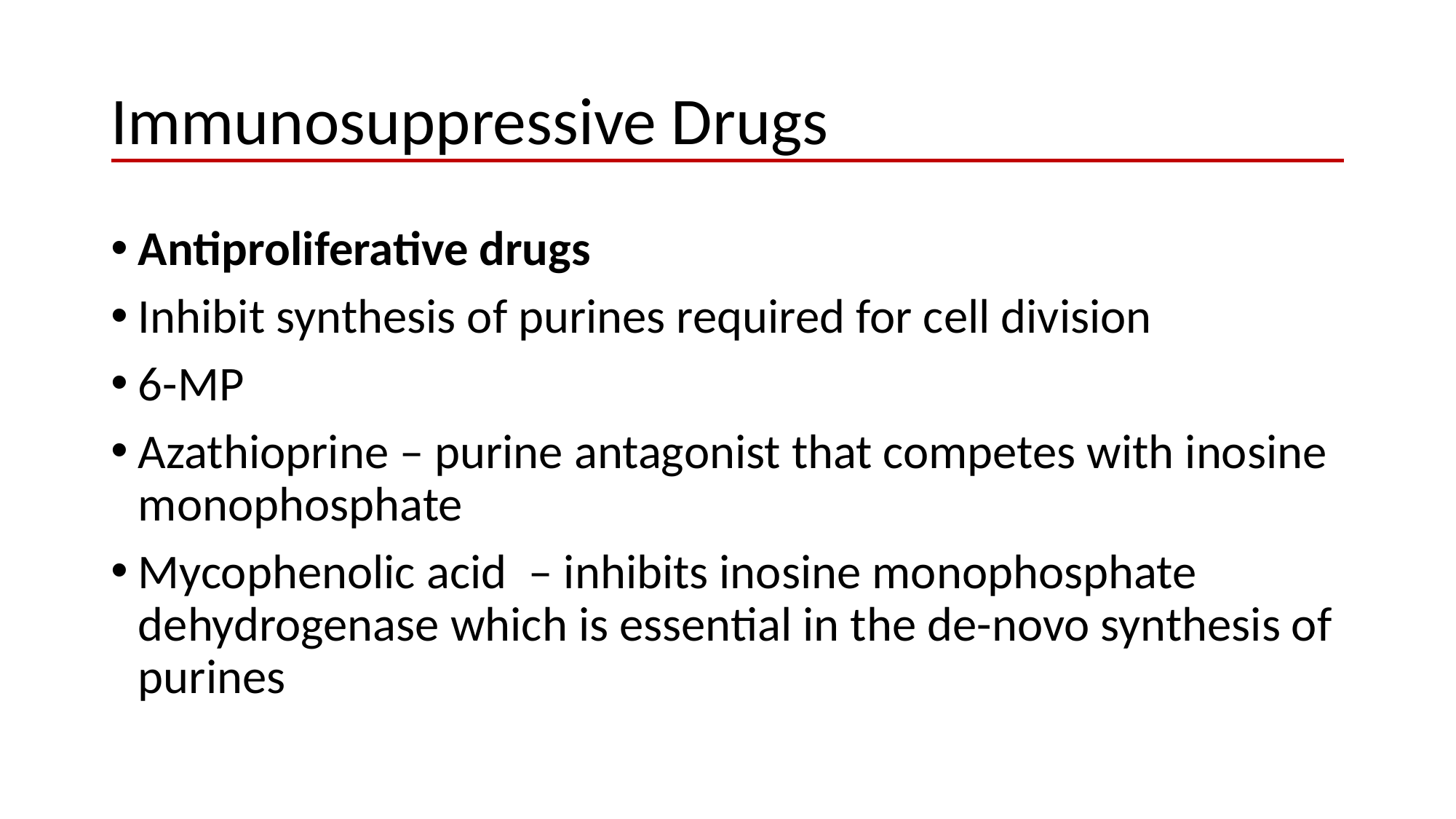

# Immunosuppressive Drugs
Antiproliferative drugs
Inhibit synthesis of purines required for cell division
6-MP
Azathioprine – purine antagonist that competes with inosine monophosphate
Mycophenolic acid  – inhibits inosine monophosphate dehydrogenase which is essential in the de-novo synthesis of purines